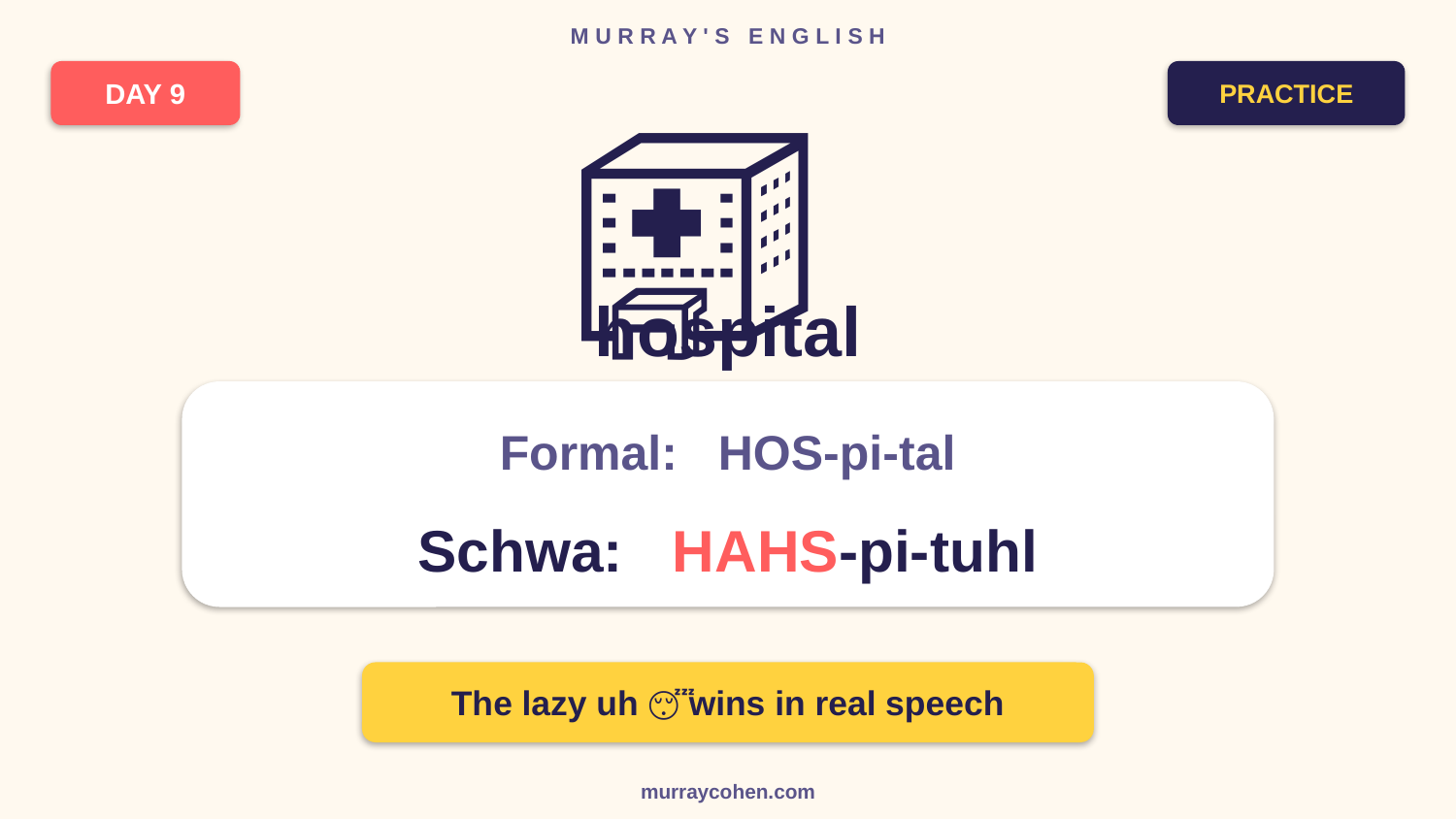

M U R R A Y ' S   E N G L I S H
DAY 9
PRACTICE
🏥
hospital

Formal:   HOS-pi-tal
Schwa:   HAHS-pi-tuhl
The lazy uh 😴 wins in real speech
murraycohen.com